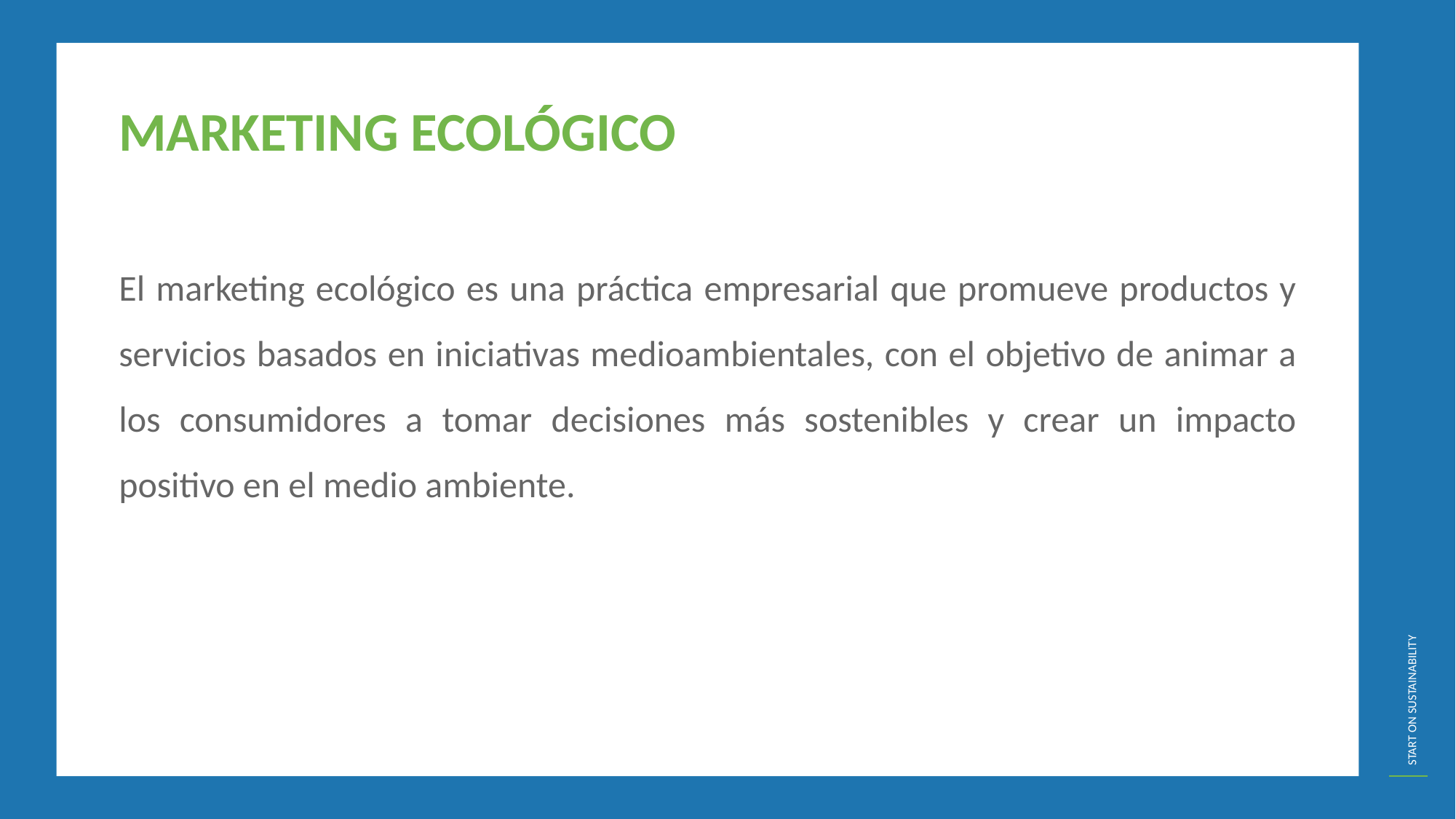

MARKETING ECOLÓGICO
El marketing ecológico es una práctica empresarial que promueve productos y servicios basados en iniciativas medioambientales, con el objetivo de animar a los consumidores a tomar decisiones más sostenibles y crear un impacto positivo en el medio ambiente.